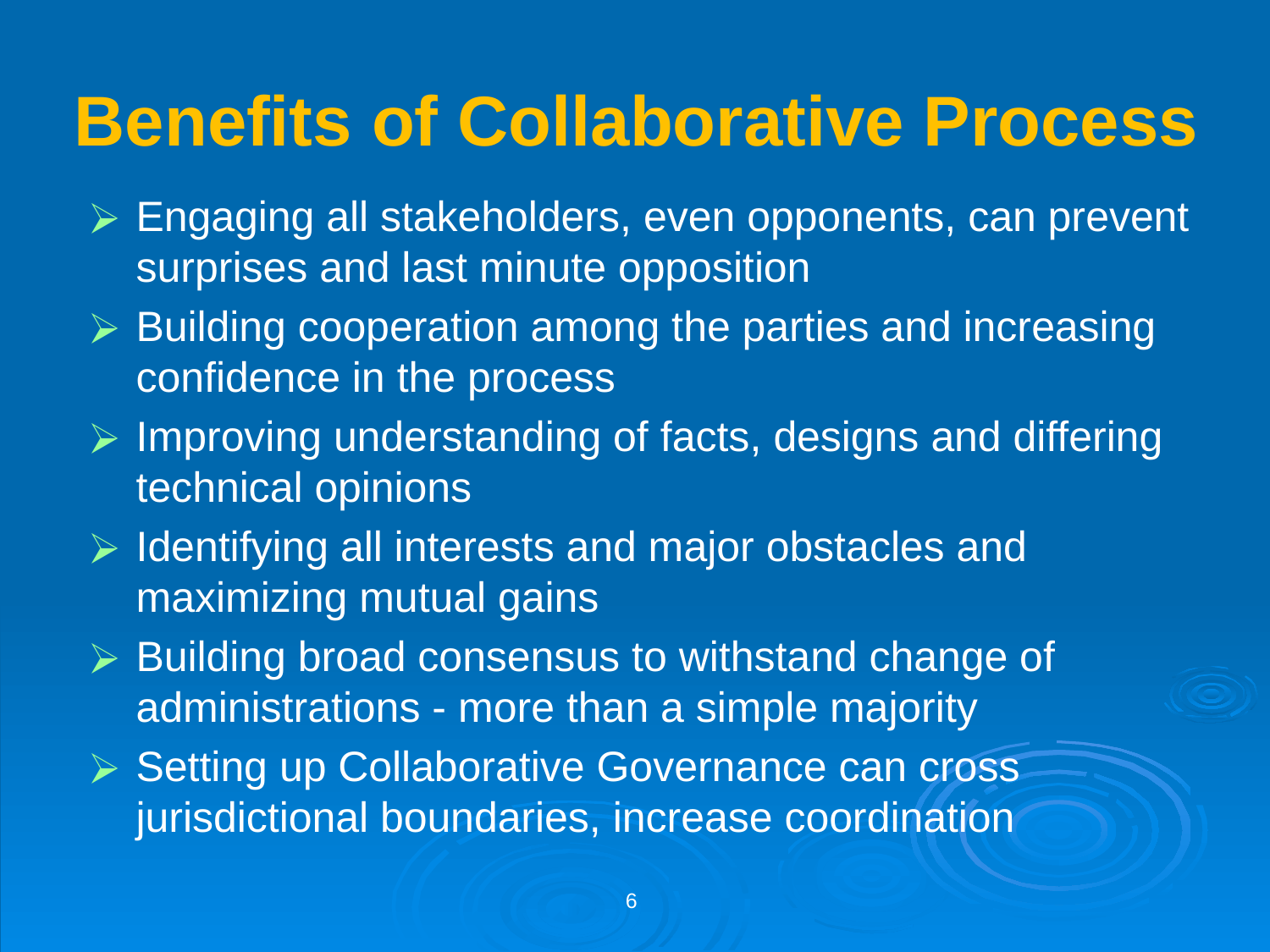

# Benefits of Collaborative Process
Engaging all stakeholders, even opponents, can prevent surprises and last minute opposition
Building cooperation among the parties and increasing confidence in the process
Improving understanding of facts, designs and differing technical opinions
Identifying all interests and major obstacles and maximizing mutual gains
Building broad consensus to withstand change of administrations - more than a simple majority
Setting up Collaborative Governance can cross jurisdictional boundaries, increase coordination